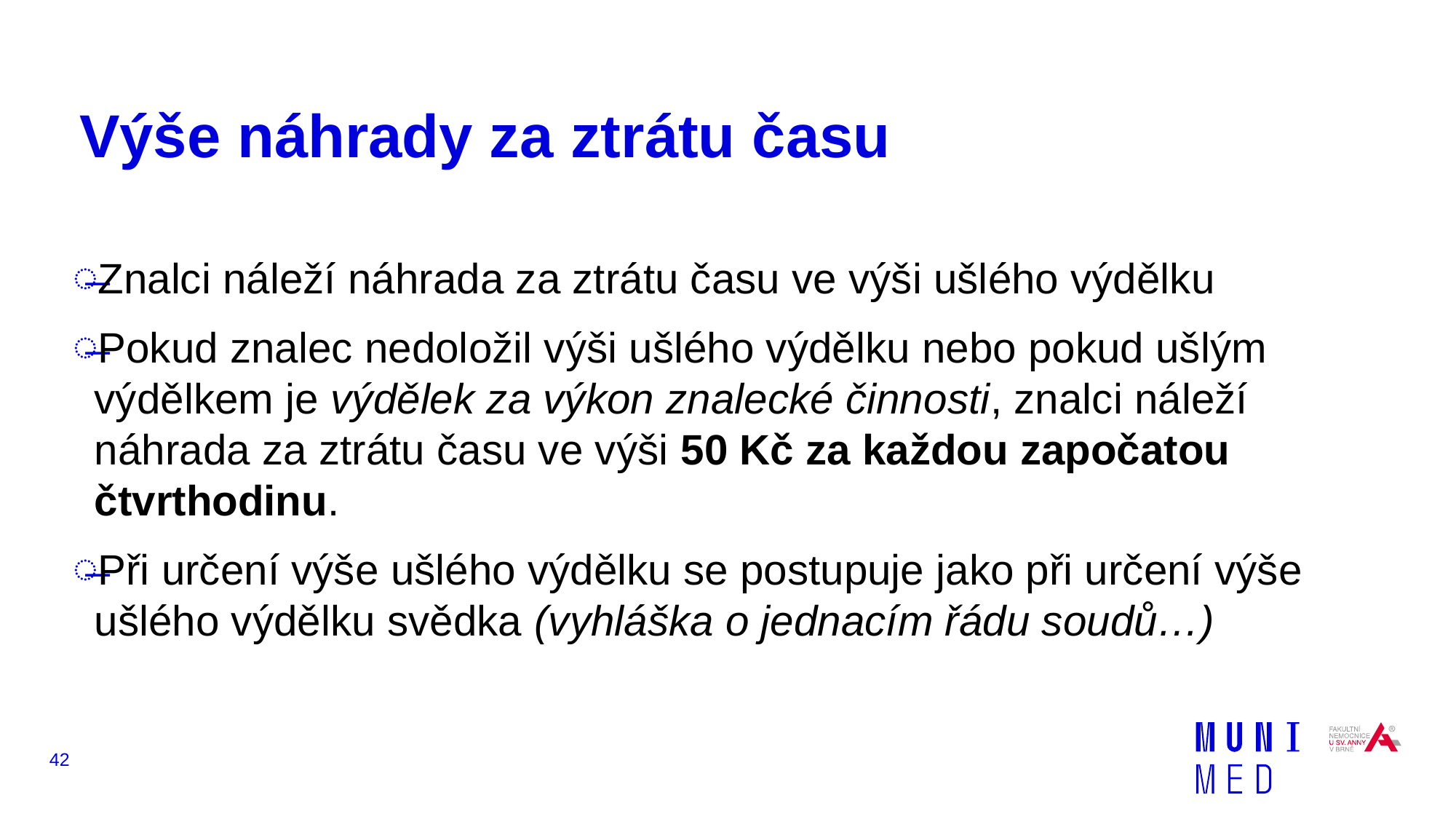

# Výše náhrady za ztrátu času
Znalci náleží náhrada za ztrátu času ve výši ušlého výdělku
Pokud znalec nedoložil výši ušlého výdělku nebo pokud ušlým výdělkem je výdělek za výkon znalecké činnosti, znalci náleží náhrada za ztrátu času ve výši 50 Kč za každou započatou čtvrthodinu.
Při určení výše ušlého výdělku se postupuje jako při určení výše ušlého výdělku svědka (vyhláška o jednacím řádu soudů…)
42